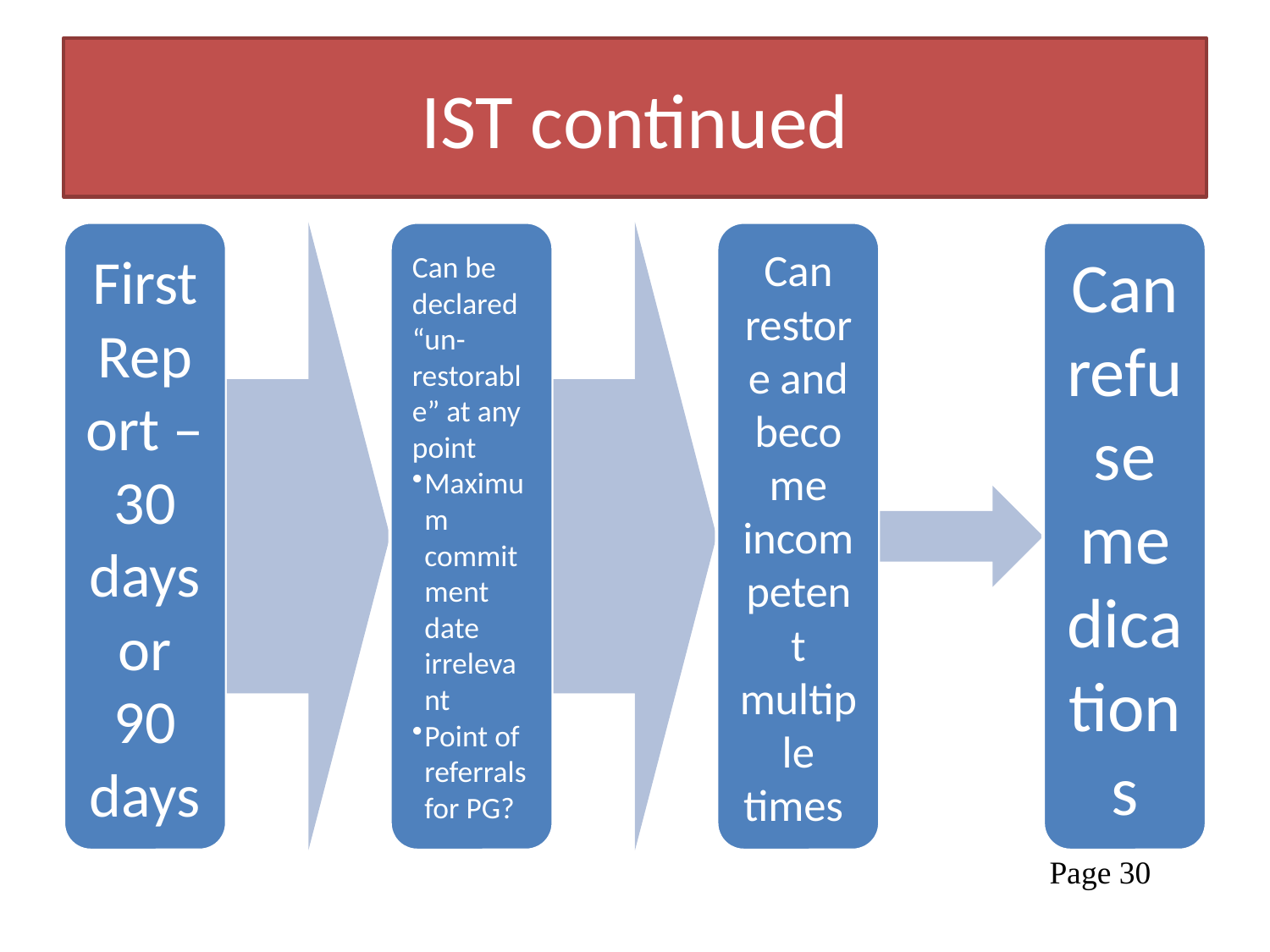

# IST continued
First Report – 30 days or 90 days
Can be declared “un-restorable” at any point
Maximum commitment date irrelevant
Point of referrals for PG?
Can restore and become incompetent multiple times
Can refuse medications
Page 30